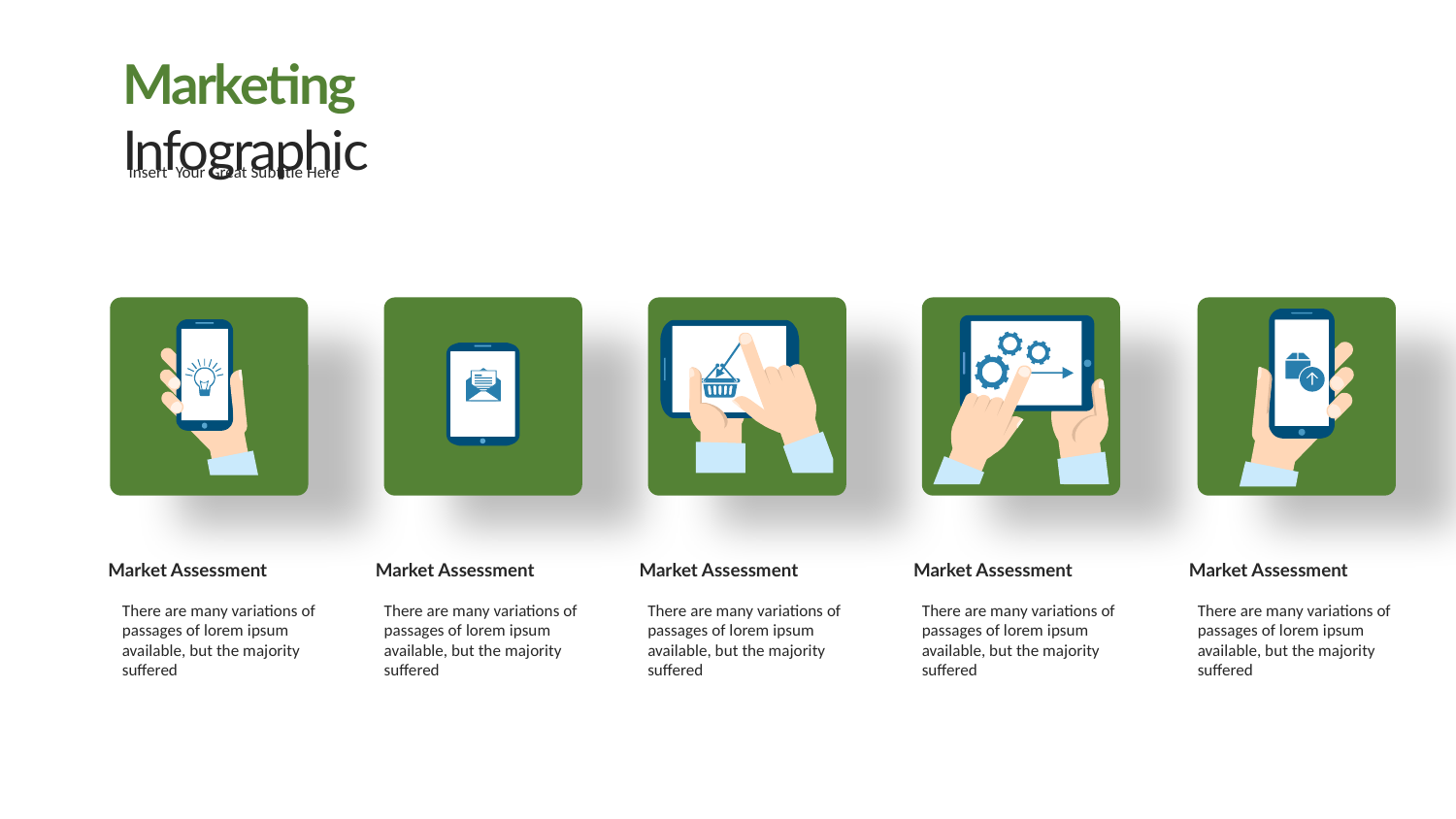

Marketing Infographic
Insert  Your Great Subtitle Here

Market Assessment
Market Assessment
Market Assessment
Market Assessment
Market Assessment
There are many variations of passages of lorem ipsum available, but the majority suffered
There are many variations of passages of lorem ipsum available, but the majority suffered
There are many variations of passages of lorem ipsum available, but the majority suffered
There are many variations of passages of lorem ipsum available, but the majority suffered
There are many variations of passages of lorem ipsum available, but the majority suffered